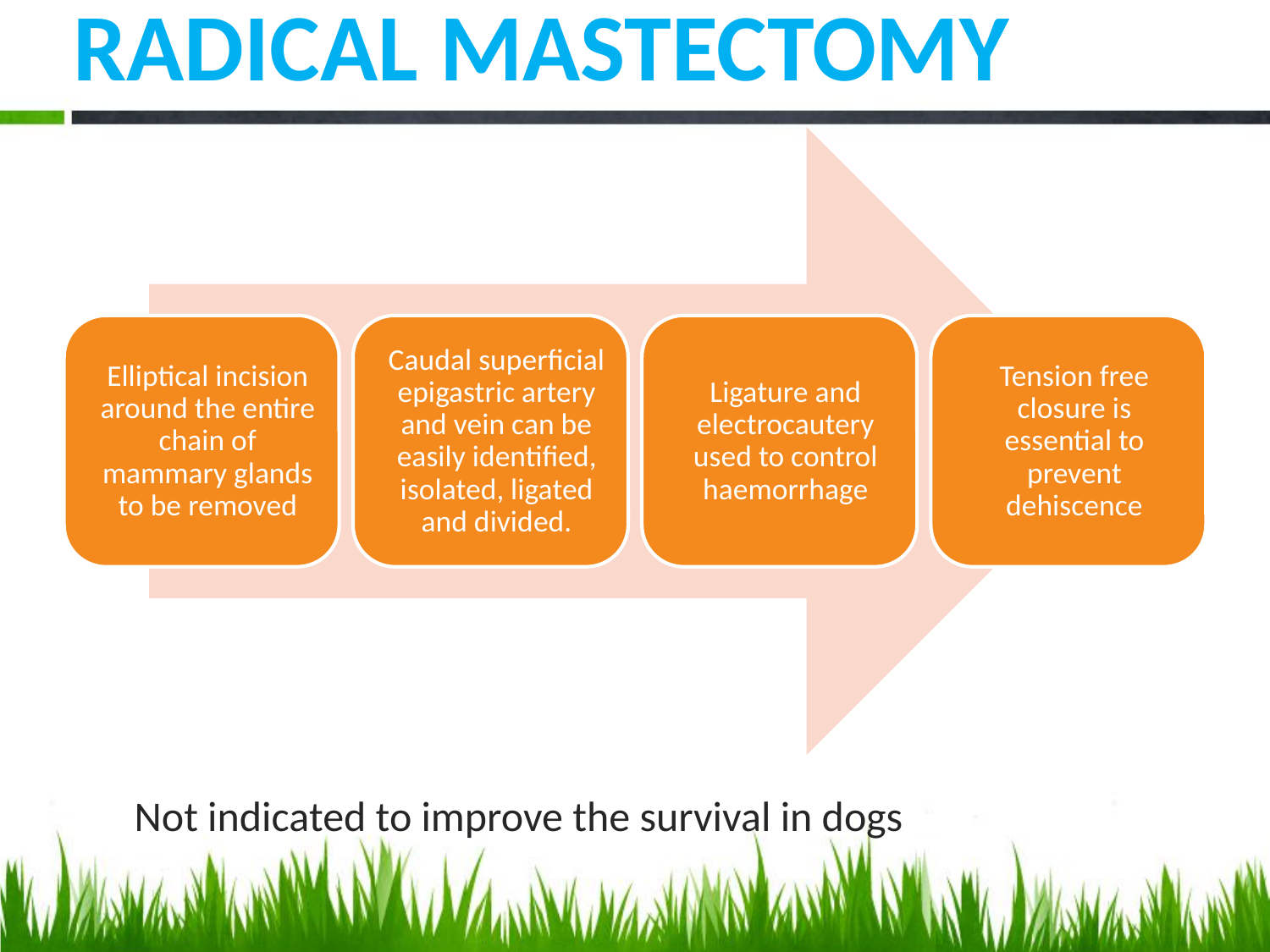

# RADICAL MASTECTOMY
Elliptical incision around the entire chain of mammary glands to be removed
Caudal superficial epigastric artery and vein can be easily identified, isolated, ligated and divided.
Ligature and electrocautery used to control haemorrhage
Tension free closure is essential to prevent dehiscence
Not indicated to improve the survival in dogs